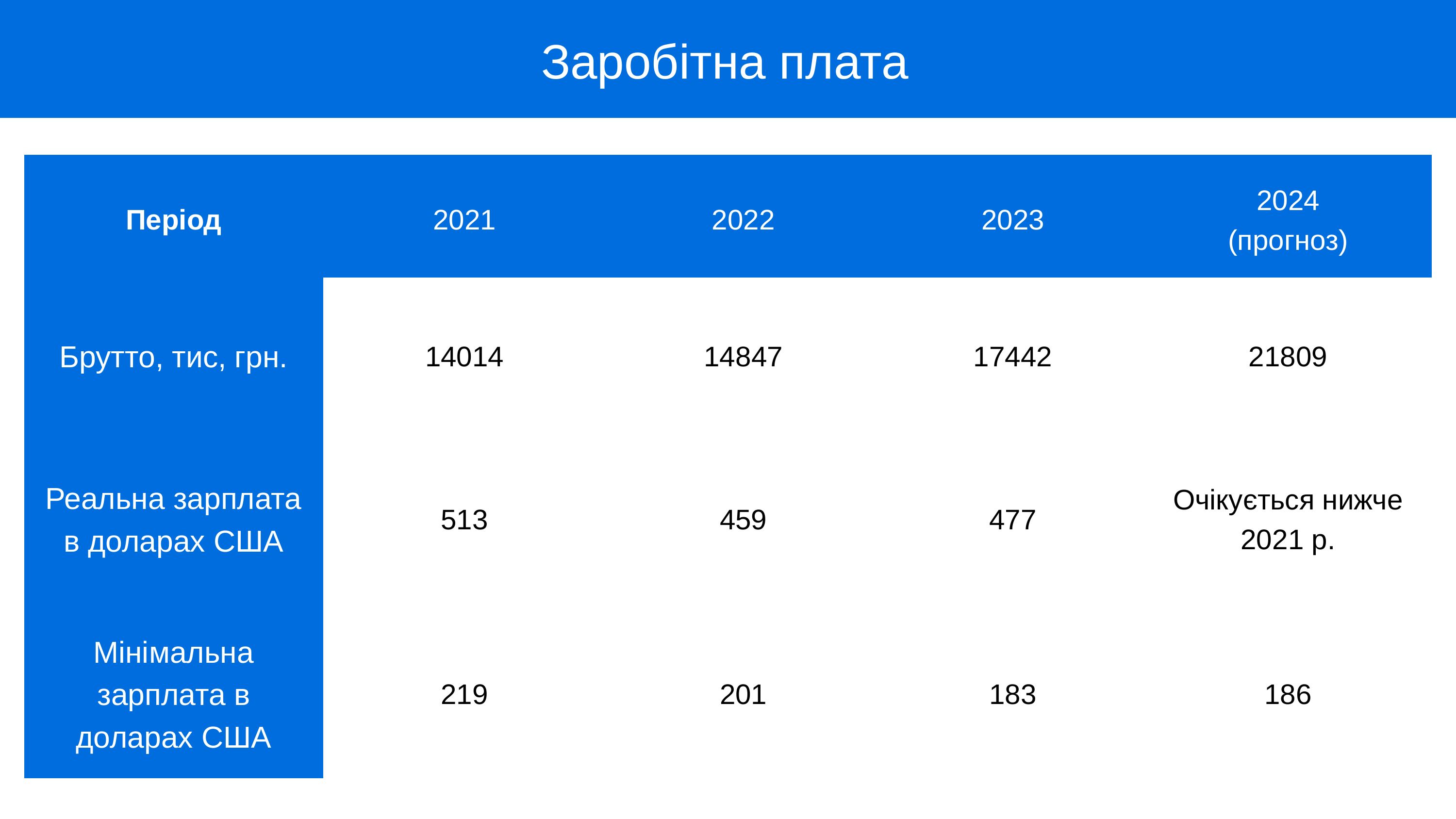

Заробітна плата
| Період | 2021 | 2022 | 2023 | 2024 (прогноз) |
| --- | --- | --- | --- | --- |
| Брутто, тис, грн. | 14014 | 14847 | 17442 | 21809 |
| Реальна зарплата в доларах США | 513 | 459 | 477 | Очікується нижче 2021 р. |
| Мінімальна зарплата в доларах США | 219 | 201 | 183 | 186 |